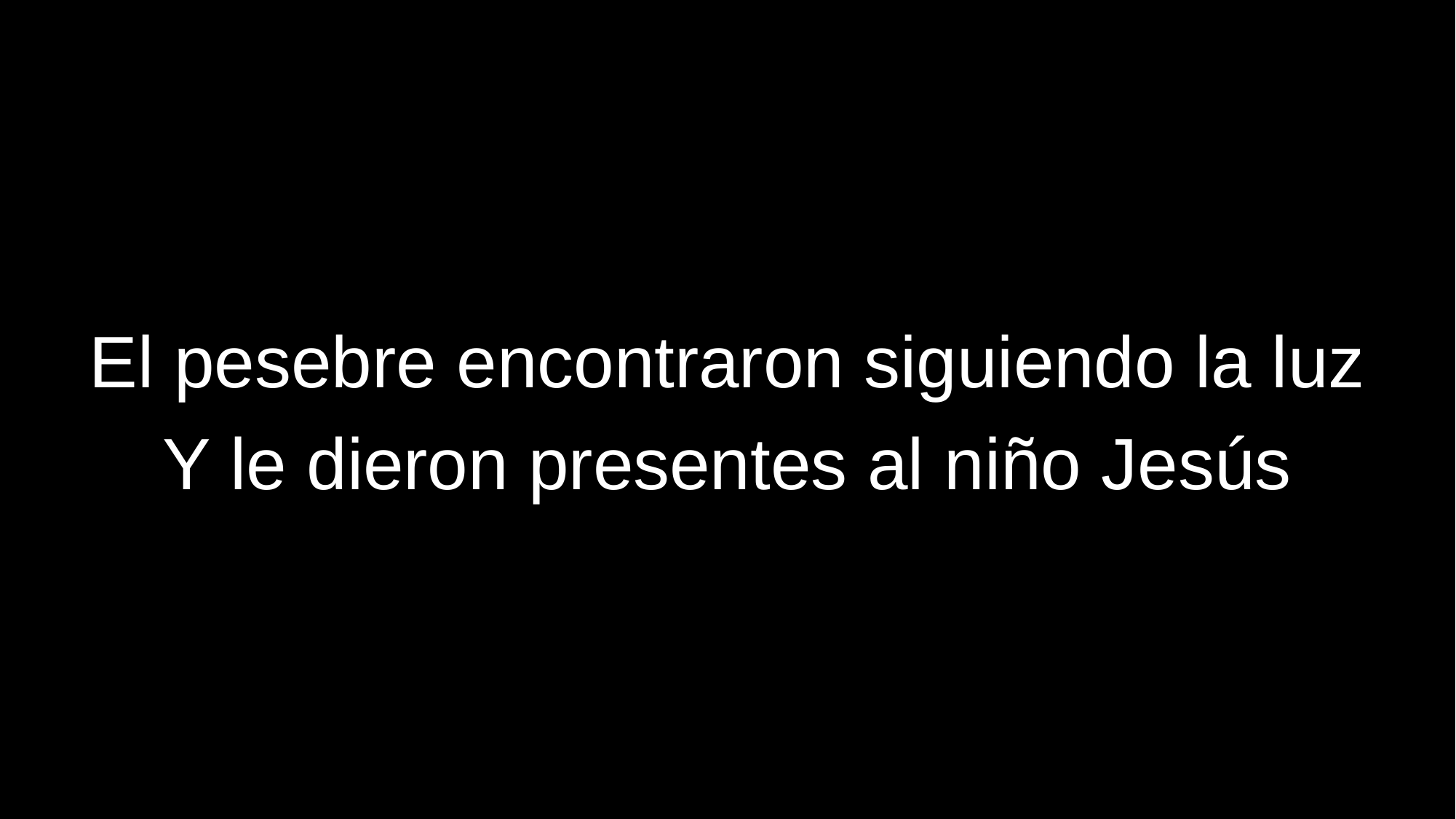

El pesebre encontraron siguiendo la luz
Y le dieron presentes al niño Jesús